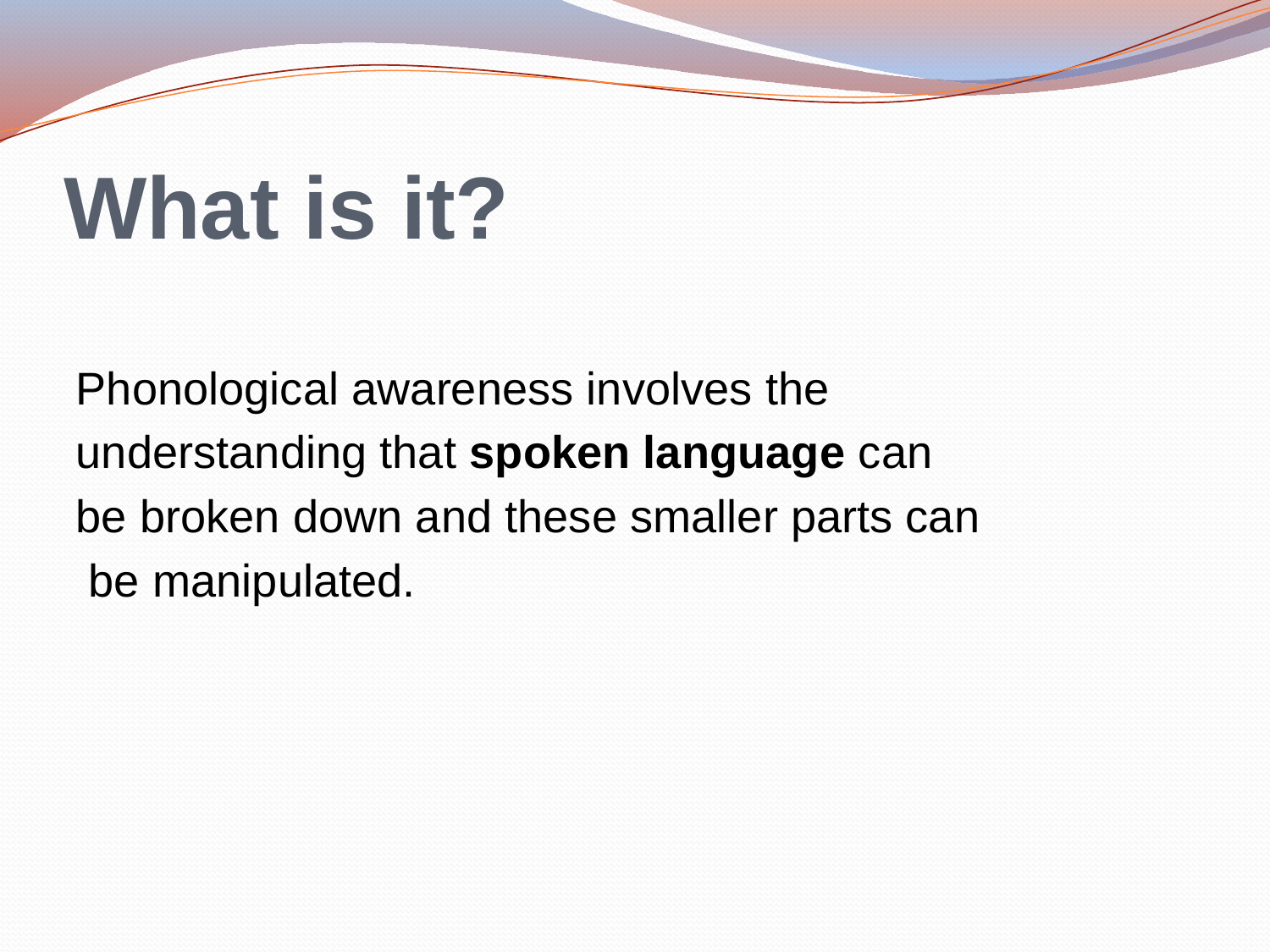

# What is it?

Phonological awareness involves the
understanding that spoken language can
be broken down and these smaller parts can
 be manipulated.